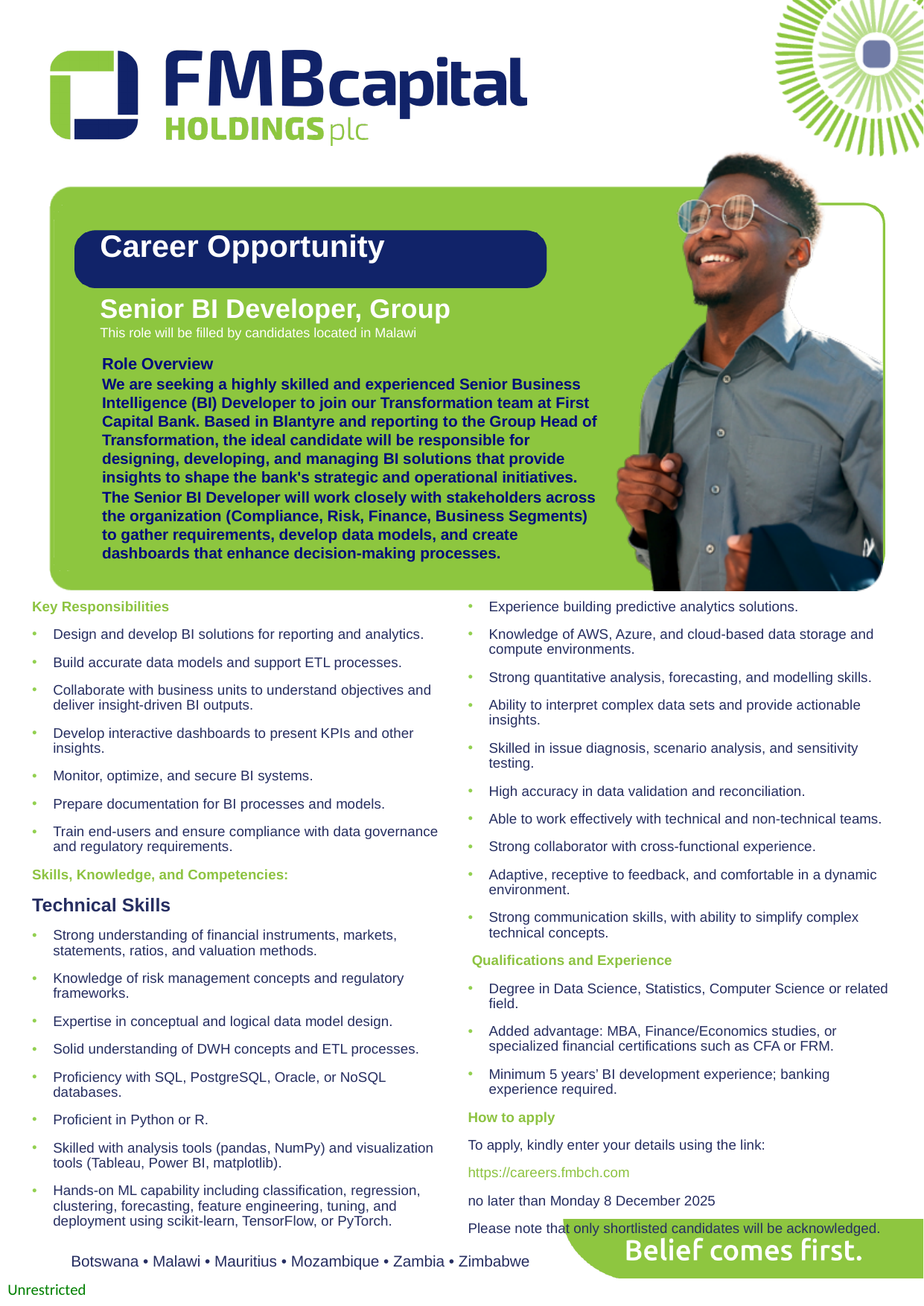

Career Opportunity
Senior BI Developer, Group
This role will be filled by candidates located in Malawi
Role Overview
We are seeking a highly skilled and experienced Senior Business Intelligence (BI) Developer to join our Transformation team at First Capital Bank. Based in Blantyre and reporting to the Group Head of Transformation, the ideal candidate will be responsible for designing, developing, and managing BI solutions that provide insights to shape the bank's strategic and operational initiatives.
The Senior BI Developer will work closely with stakeholders across the organization (Compliance, Risk, Finance, Business Segments) to gather requirements, develop data models, and create dashboards that enhance decision-making processes.
Key Responsibilities
Design and develop BI solutions for reporting and analytics.
Build accurate data models and support ETL processes.
Collaborate with business units to understand objectives and deliver insight-driven BI outputs.
Develop interactive dashboards to present KPIs and other insights.
Monitor, optimize, and secure BI systems.
Prepare documentation for BI processes and models.
Train end-users and ensure compliance with data governance and regulatory requirements.
Skills, Knowledge, and Competencies:
Technical Skills
Strong understanding of financial instruments, markets, statements, ratios, and valuation methods.
Knowledge of risk management concepts and regulatory frameworks.
Expertise in conceptual and logical data model design.
Solid understanding of DWH concepts and ETL processes.
Proficiency with SQL, PostgreSQL, Oracle, or NoSQL databases.
Proficient in Python or R.
Skilled with analysis tools (pandas, NumPy) and visualization tools (Tableau, Power BI, matplotlib).
Hands-on ML capability including classification, regression, clustering, forecasting, feature engineering, tuning, and deployment using scikit-learn, TensorFlow, or PyTorch.
Experience building predictive analytics solutions.
Knowledge of AWS, Azure, and cloud-based data storage and compute environments.
Strong quantitative analysis, forecasting, and modelling skills.
Ability to interpret complex data sets and provide actionable insights.
Skilled in issue diagnosis, scenario analysis, and sensitivity testing.
High accuracy in data validation and reconciliation.
Able to work effectively with technical and non-technical teams.
Strong collaborator with cross-functional experience.
Adaptive, receptive to feedback, and comfortable in a dynamic environment.
Strong communication skills, with ability to simplify complex technical concepts.
 Qualifications and Experience
Degree in Data Science, Statistics, Computer Science or related field.
Added advantage: MBA, Finance/Economics studies, or specialized financial certifications such as CFA or FRM.
Minimum 5 years’ BI development experience; banking experience required.
How to apply
To apply, kindly enter your details using the link:
https://careers.fmbch.com
no later than Monday 8 December 2025
Please note that only shortlisted candidates will be acknowledged.